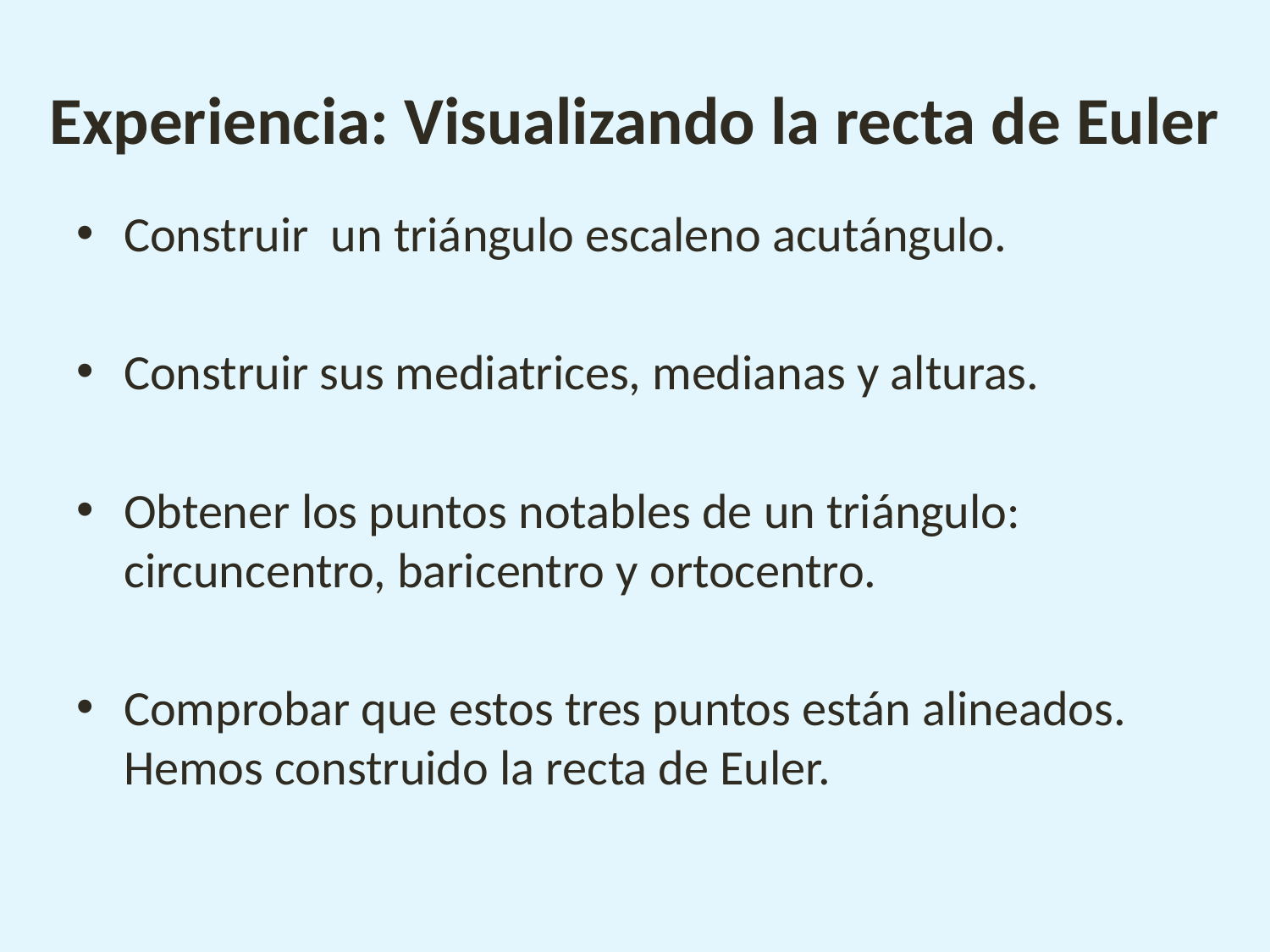

# Experiencia: Visualizando la recta de Euler
Construir  un triángulo escaleno acutángulo.

Construir sus mediatrices, medianas y alturas.

Obtener los puntos notables de un triángulo: circuncentro, baricentro y ortocentro.

Comprobar que estos tres puntos están alineados. Hemos construido la recta de Euler.